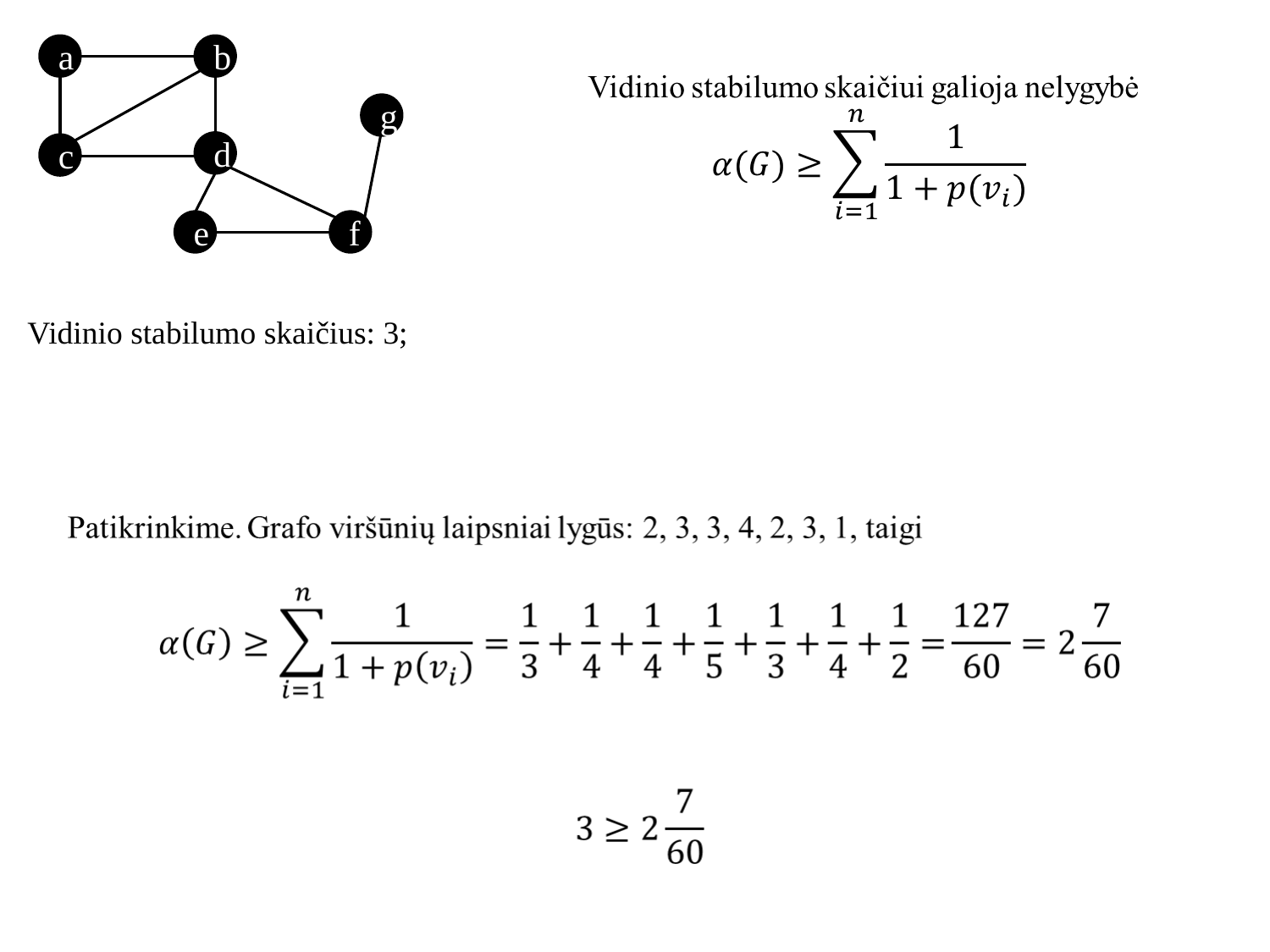

a
b
g
d
c
e
f

Vidinio stabilumo skaičius: 3;